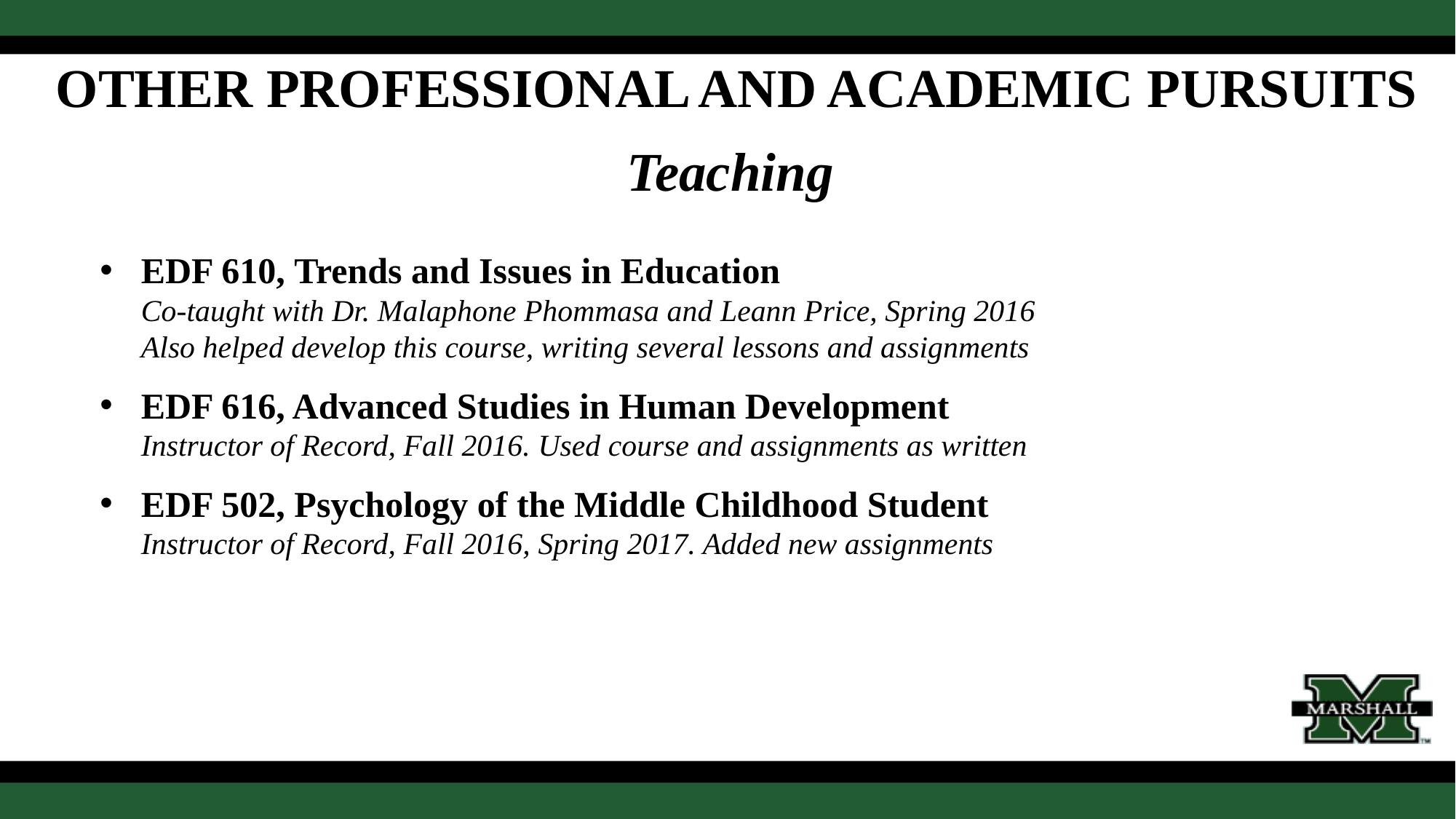

OTHER PROFESSIONAL AND ACADEMIC PURSUITS
Teaching
#

EDF 610, Trends and Issues in Education
Co-taught with Dr. Malaphone Phommasa and Leann Price, Spring 2016
Also helped develop this course, writing several lessons and assignments
EDF 616, Advanced Studies in Human Development
Instructor of Record, Fall 2016. Used course and assignments as written
EDF 502, Psychology of the Middle Childhood Student
Instructor of Record, Fall 2016, Spring 2017. Added new assignments